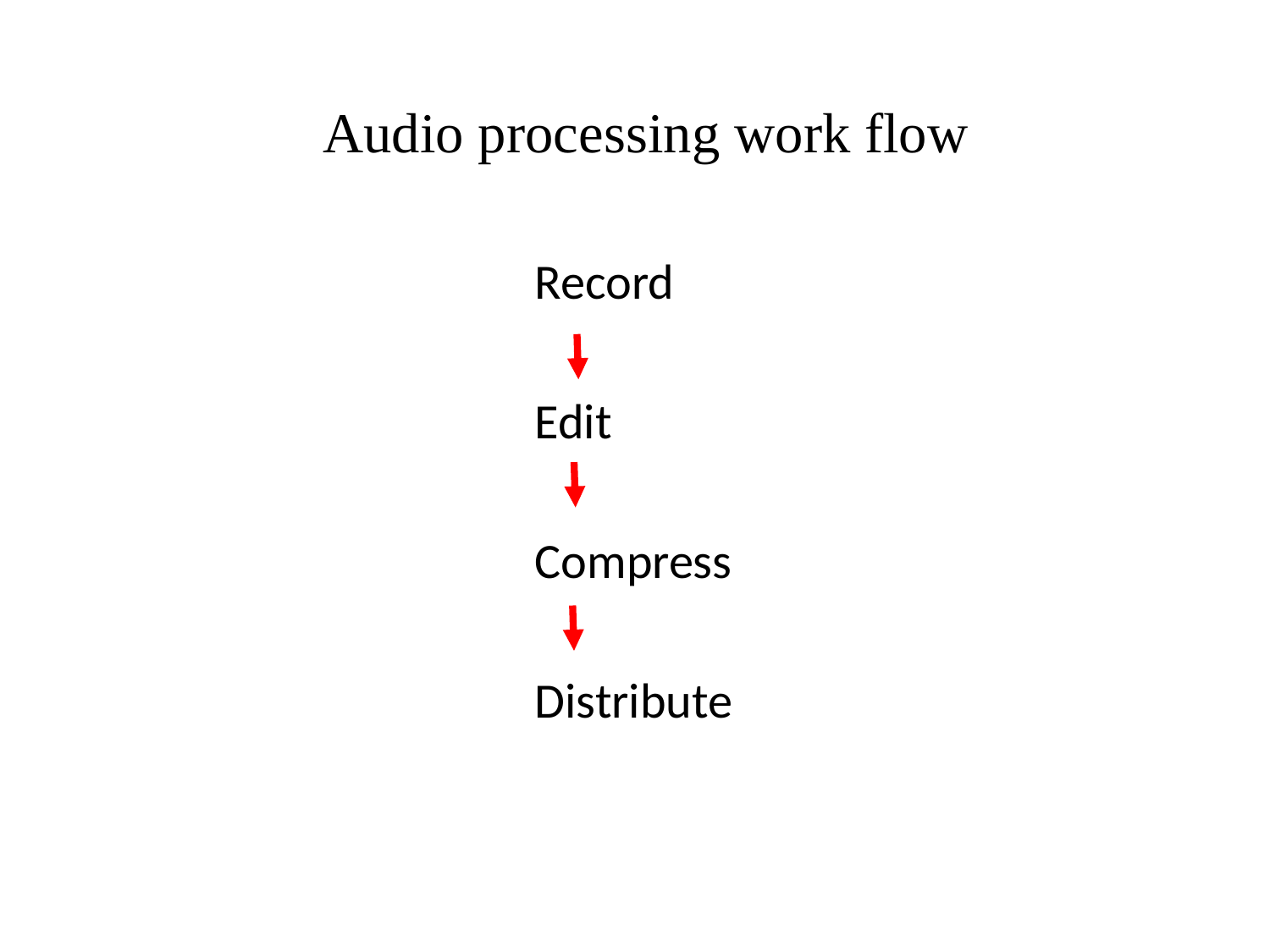

Audio processing work flow
Record

Edit

Compress

Distribute